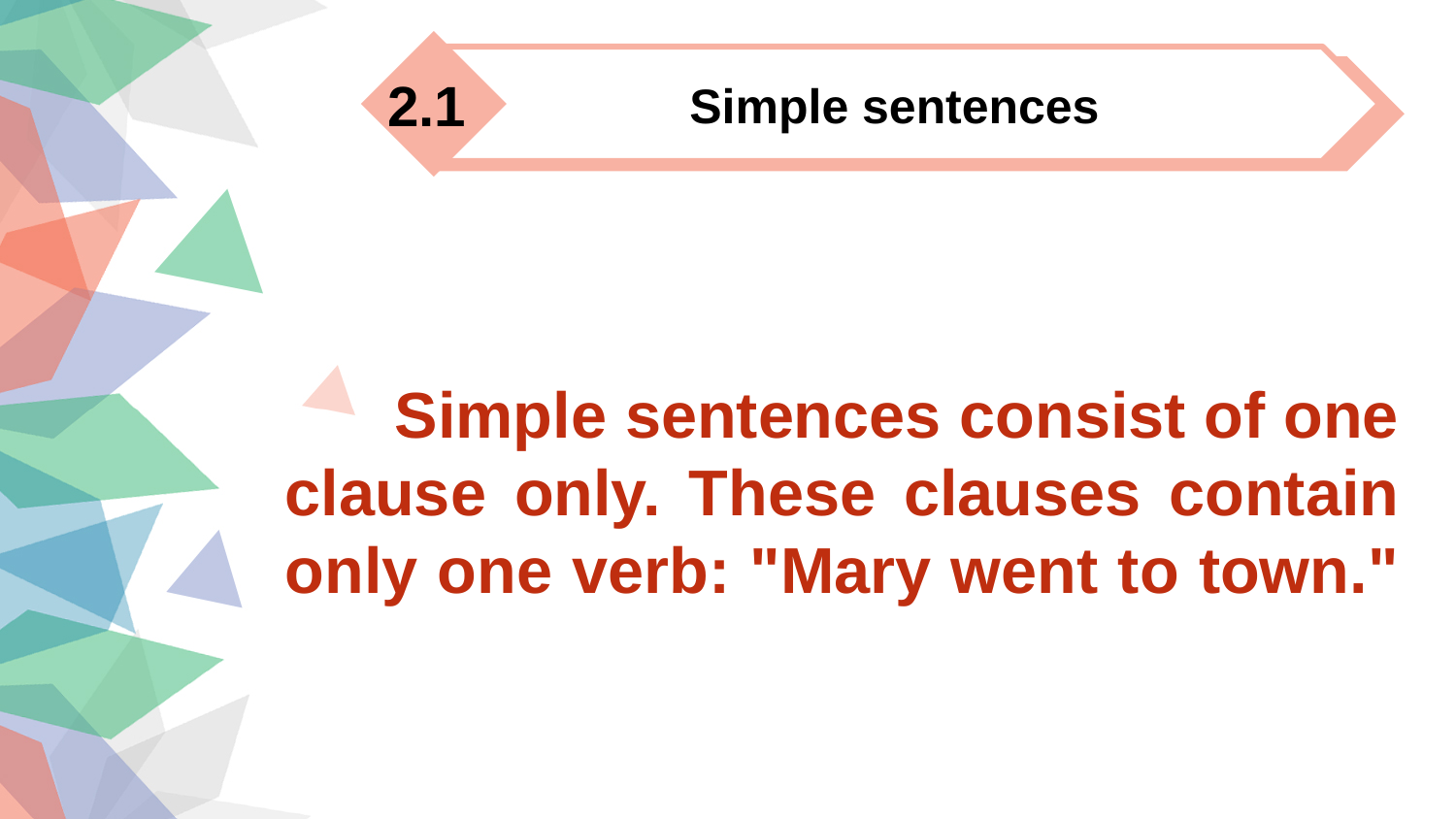

Simple sentences

2.1
Simple sentences consist of one clause only. These clauses contain only one verb: "Mary went to town."
4